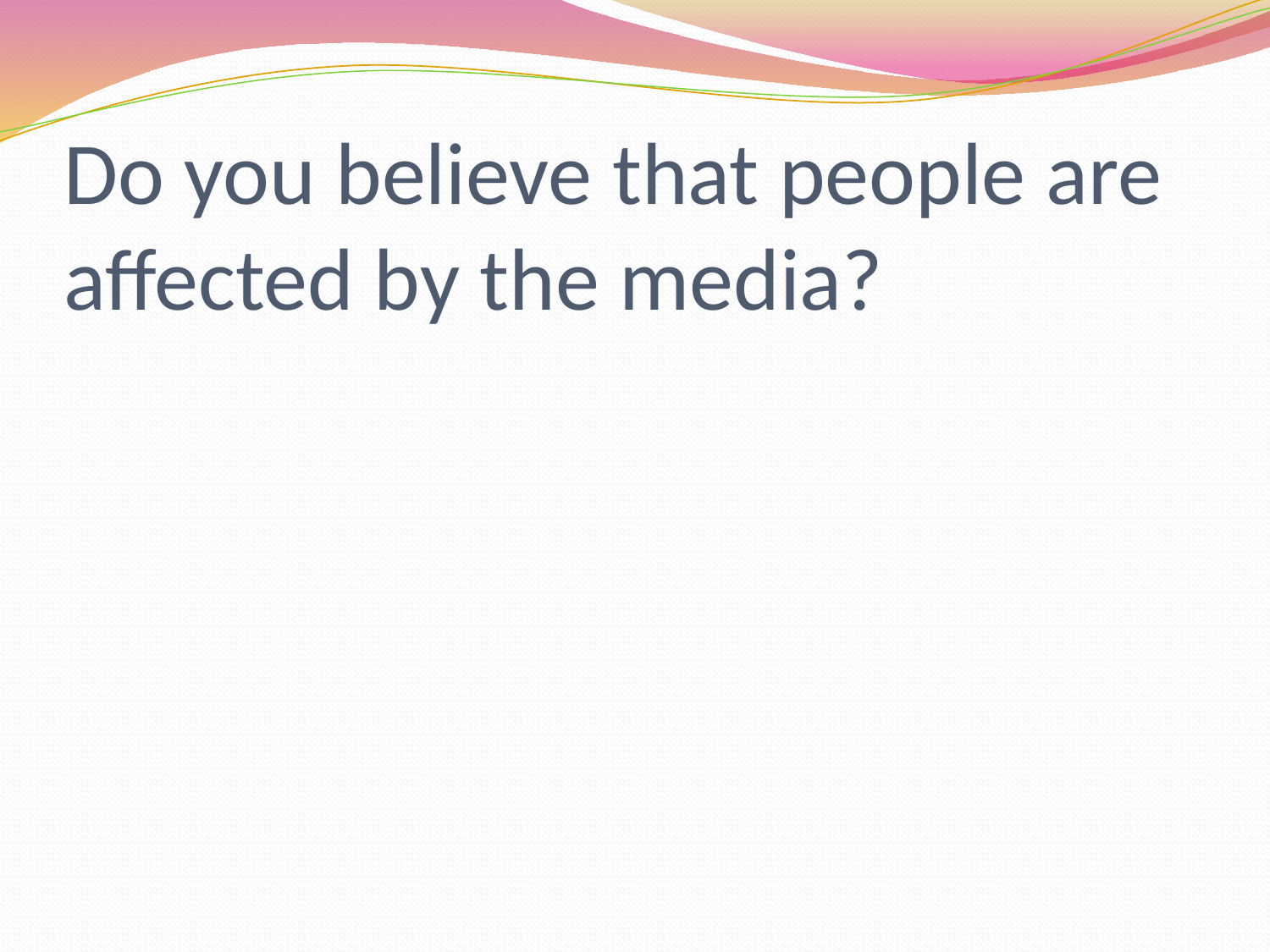

# Do you believe that people are affected by the media?